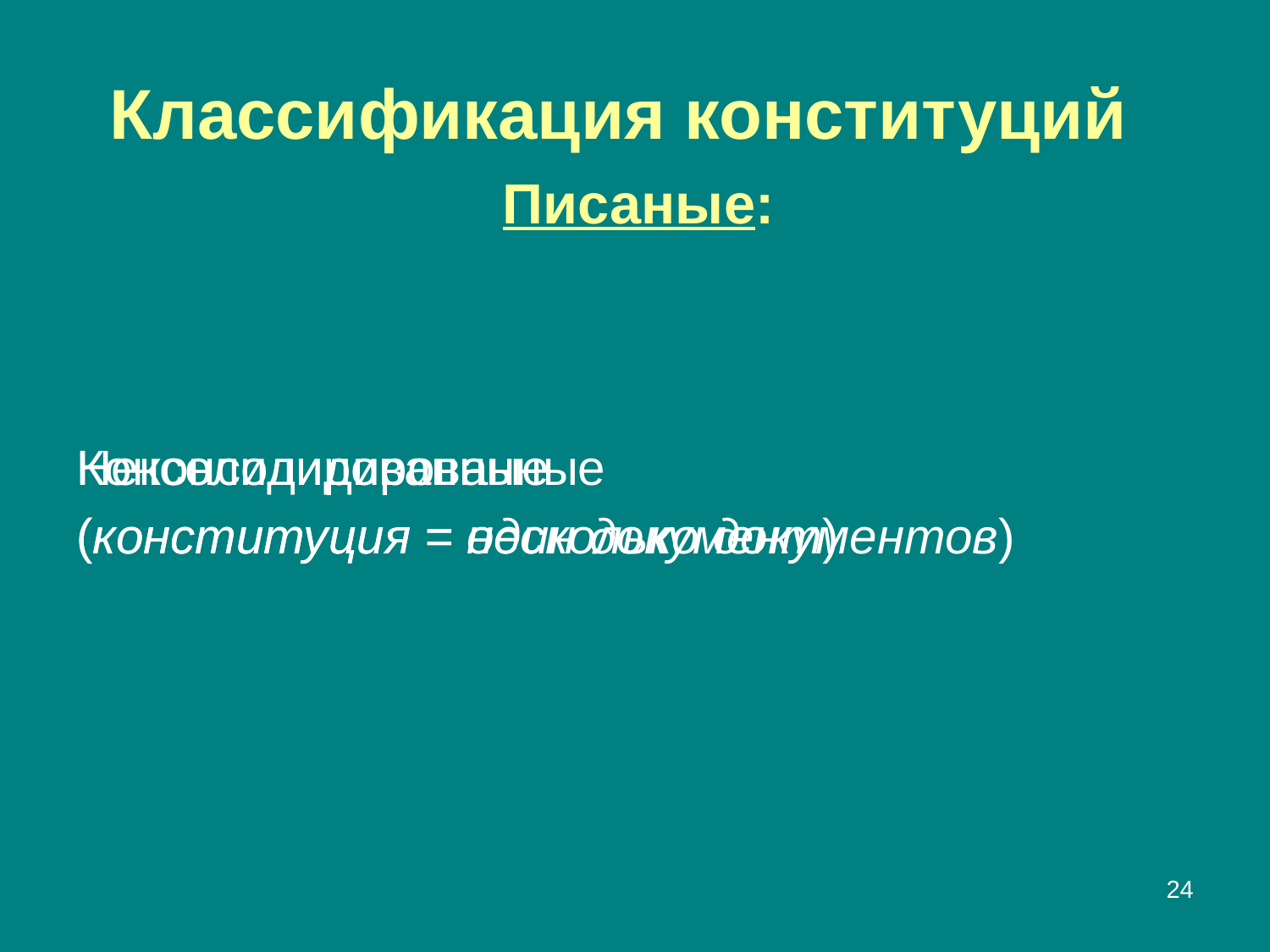

# Классификация конституций Писаные:

Консолидированные
(конституция = один документ)

Неконсолидированные
(конституция = несколько документов)
24